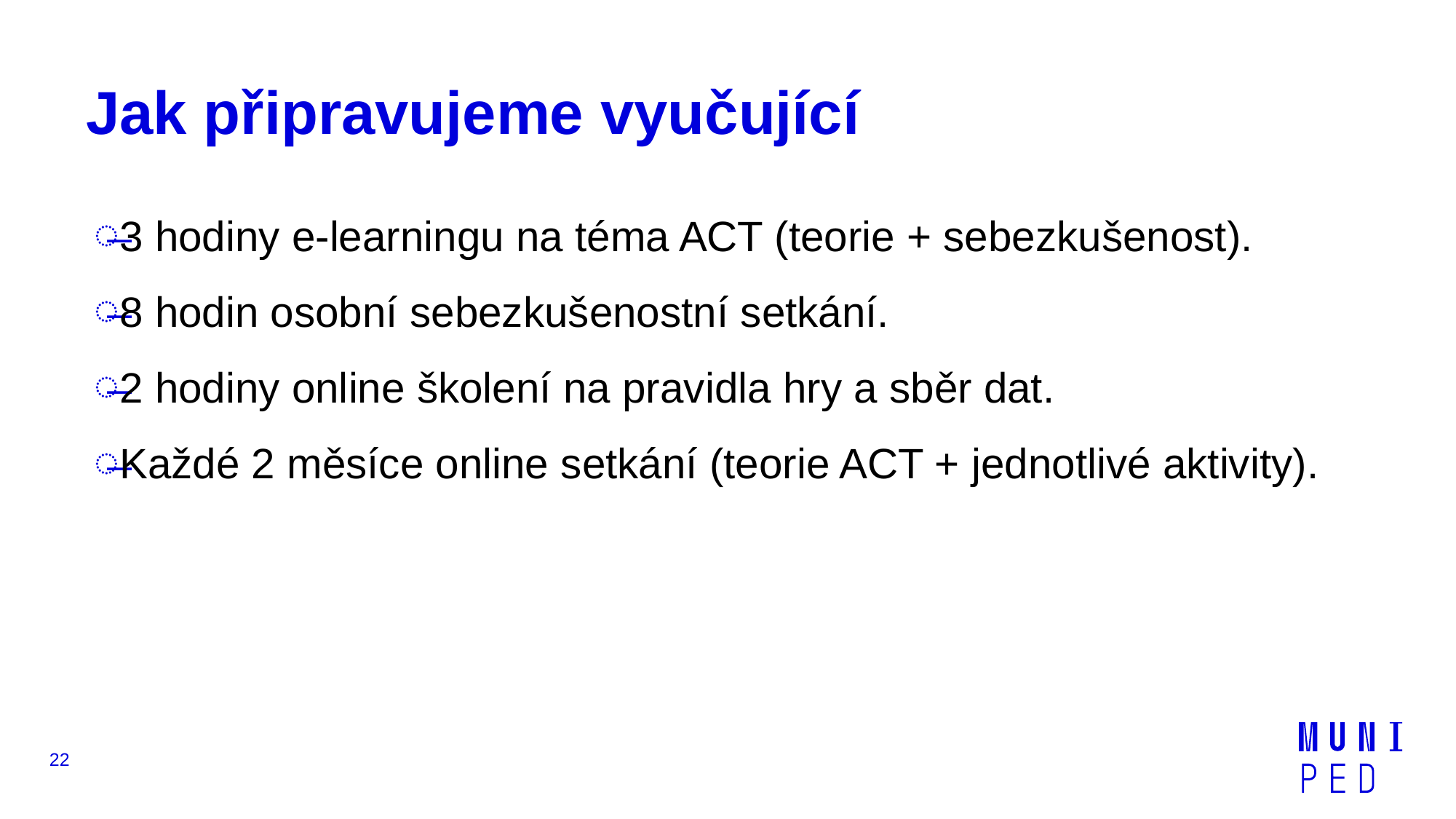

# Jak připravujeme vyučující
3 hodiny e-learningu na téma ACT (teorie + sebezkušenost).
8 hodin osobní sebezkušenostní setkání.
2 hodiny online školení na pravidla hry a sběr dat.
Každé 2 měsíce online setkání (teorie ACT + jednotlivé aktivity).
22